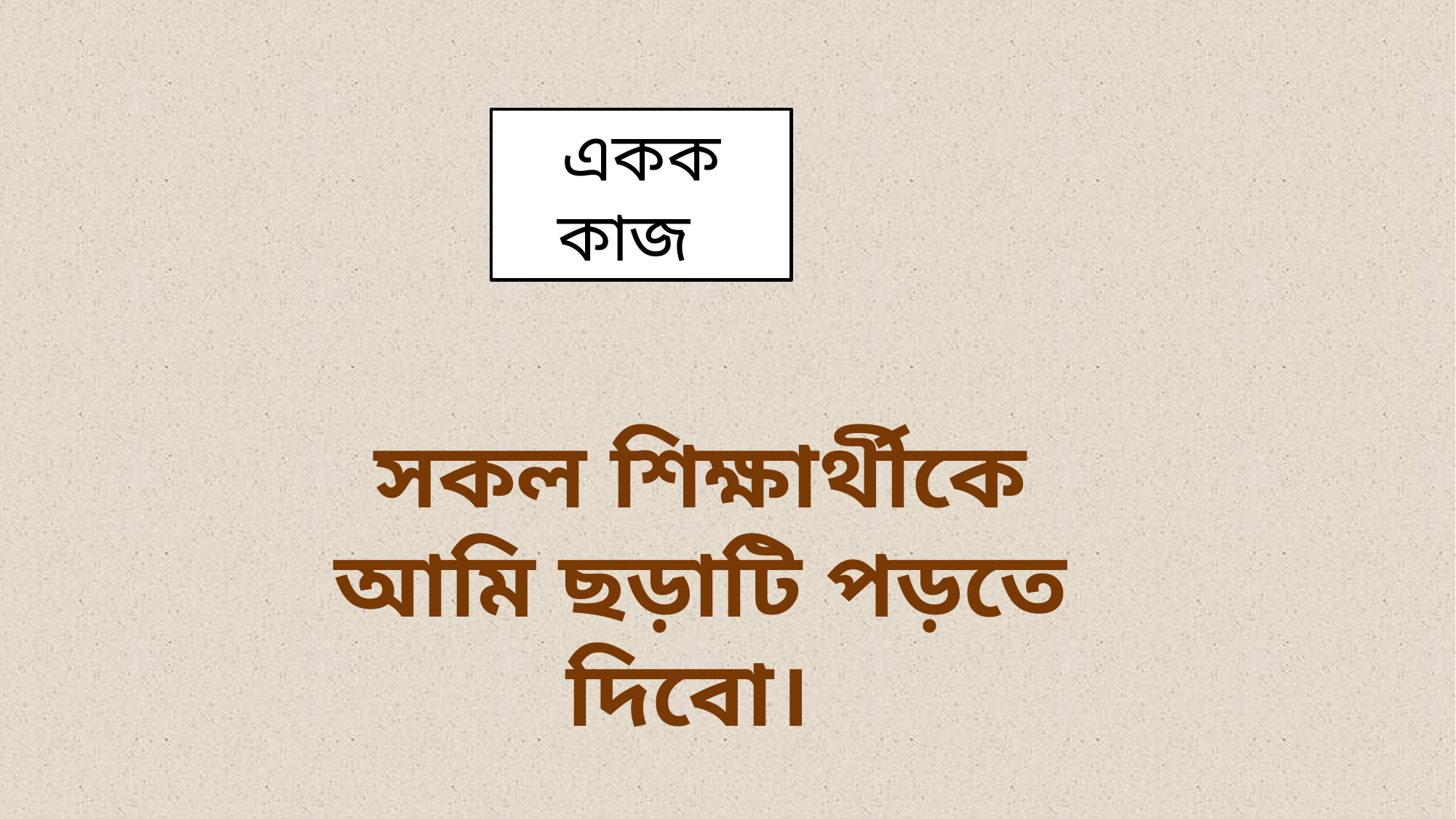

একক কাজ
সকল শিক্ষার্থীকে আমি ছড়াটি পড়তে দিবো।